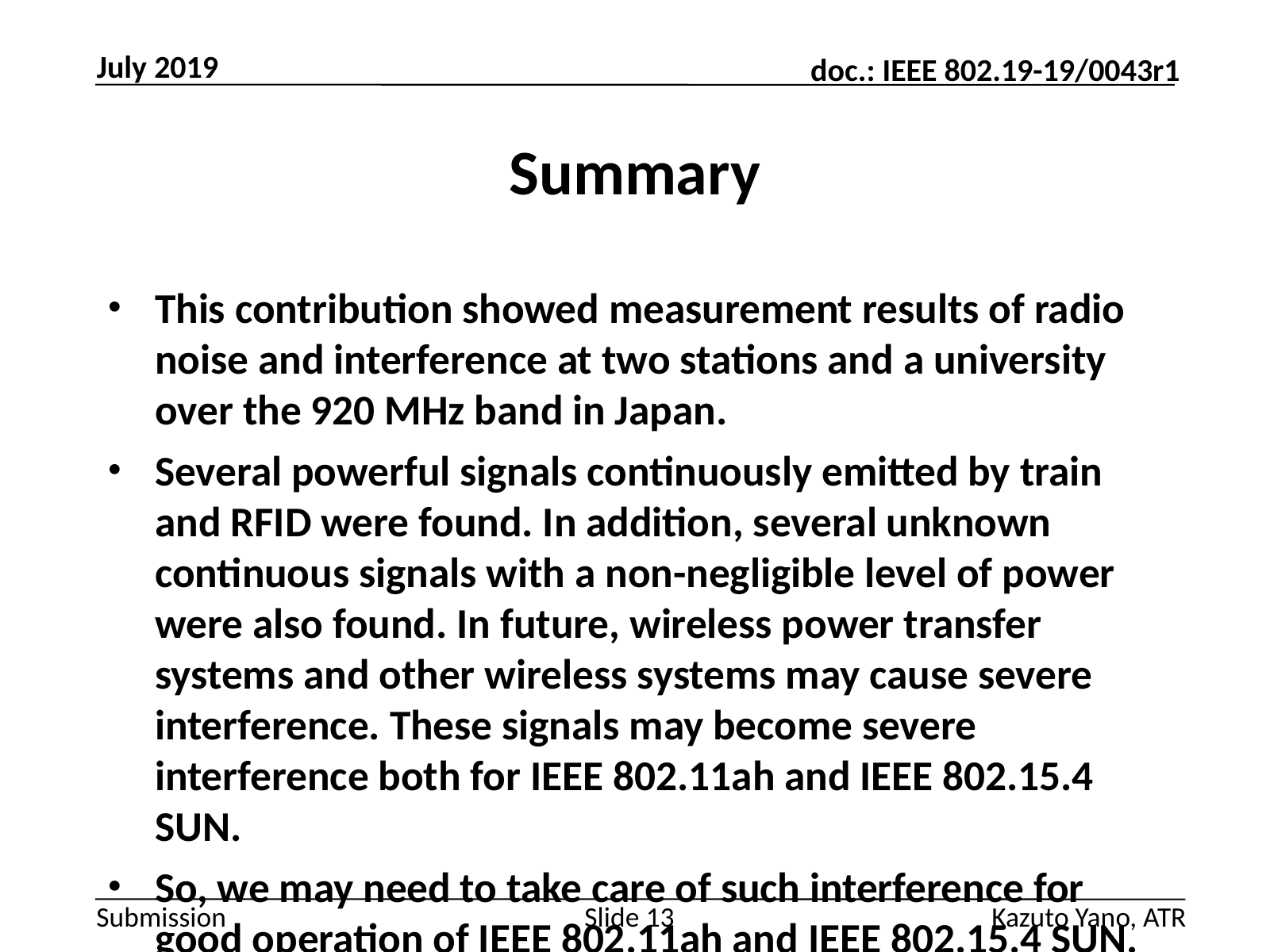

July 2019
# Summary
This contribution showed measurement results of radio noise and interference at two stations and a university over the 920 MHz band in Japan.
Several powerful signals continuously emitted by train and RFID were found. In addition, several unknown continuous signals with a non-negligible level of power were also found. In future, wireless power transfer systems and other wireless systems may cause severe interference. These signals may become severe interference both for IEEE 802.11ah and IEEE 802.15.4 SUN.
So, we may need to take care of such interference for good operation of IEEE 802.11ah and IEEE 802.15.4 SUN.
Kazuto Yano, ATR
Slide 13